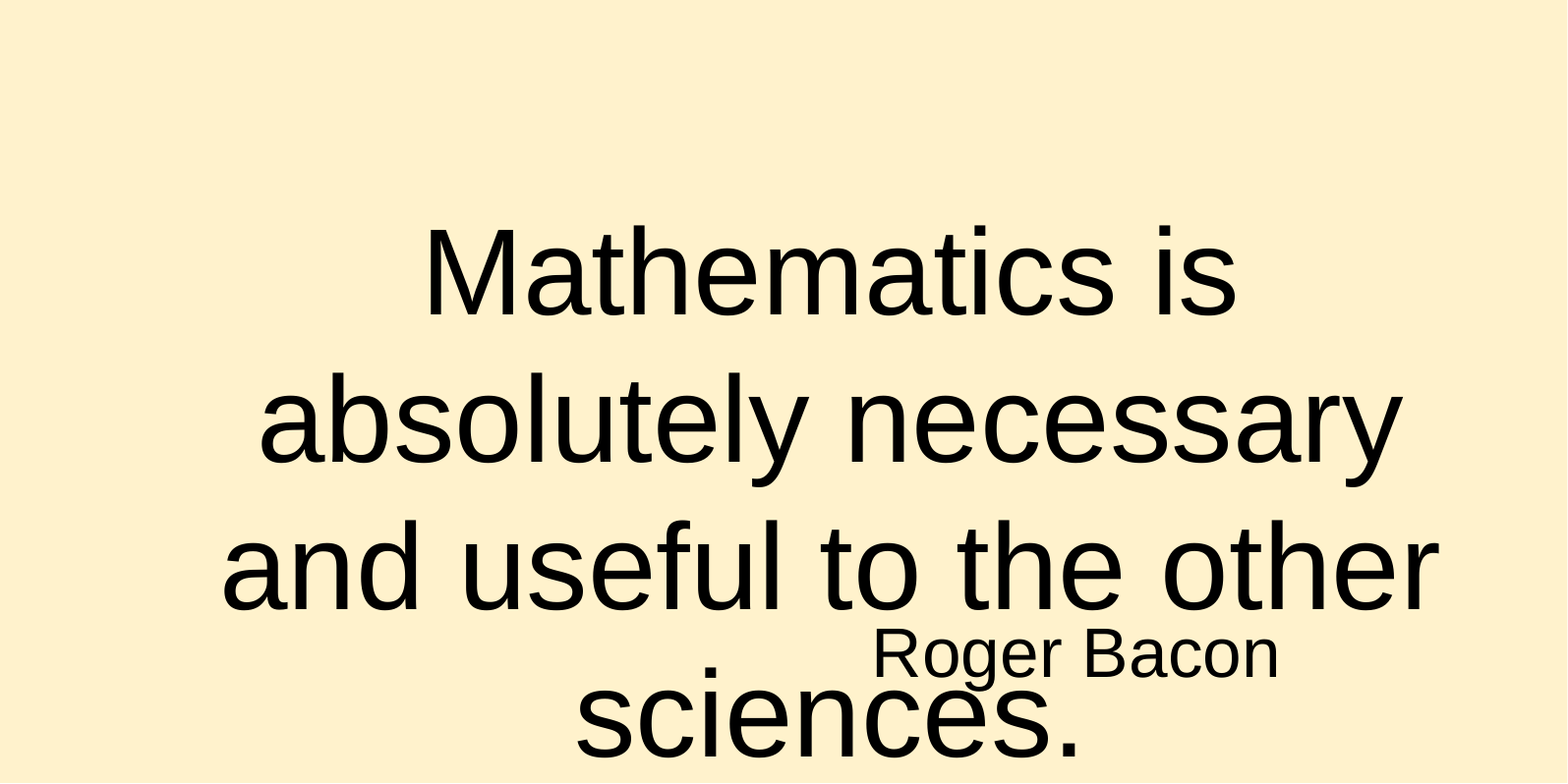

Mathematics is absolutely necessary and useful to the other sciences.
Roger Bacon